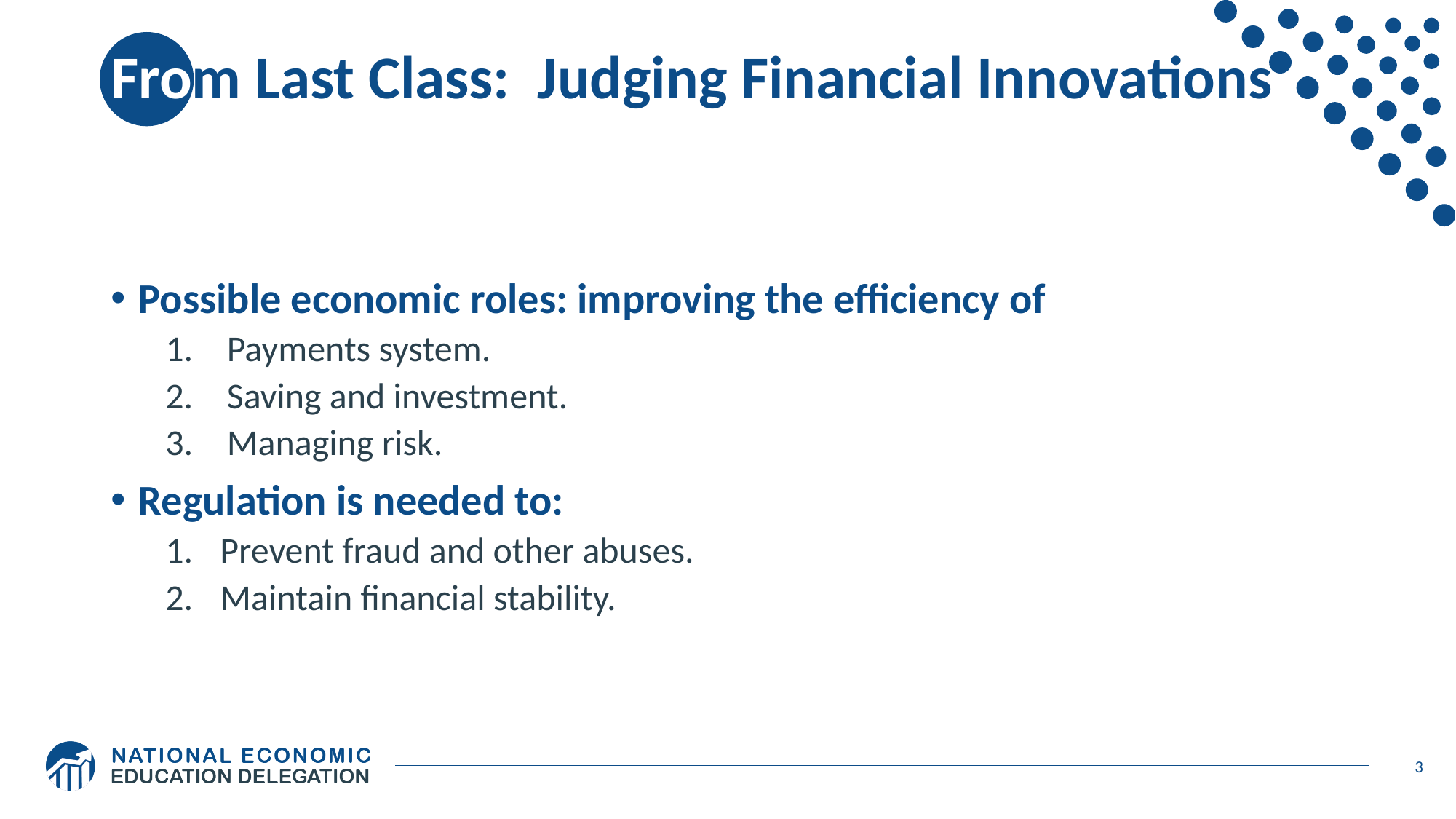

# From Last Class:  Judging Financial Innovations
Possible economic roles: improving the efficiency of
Payments system.
Saving and investment.
Managing risk.
Regulation is needed to:
Prevent fraud and other abuses.
Maintain financial stability.
3